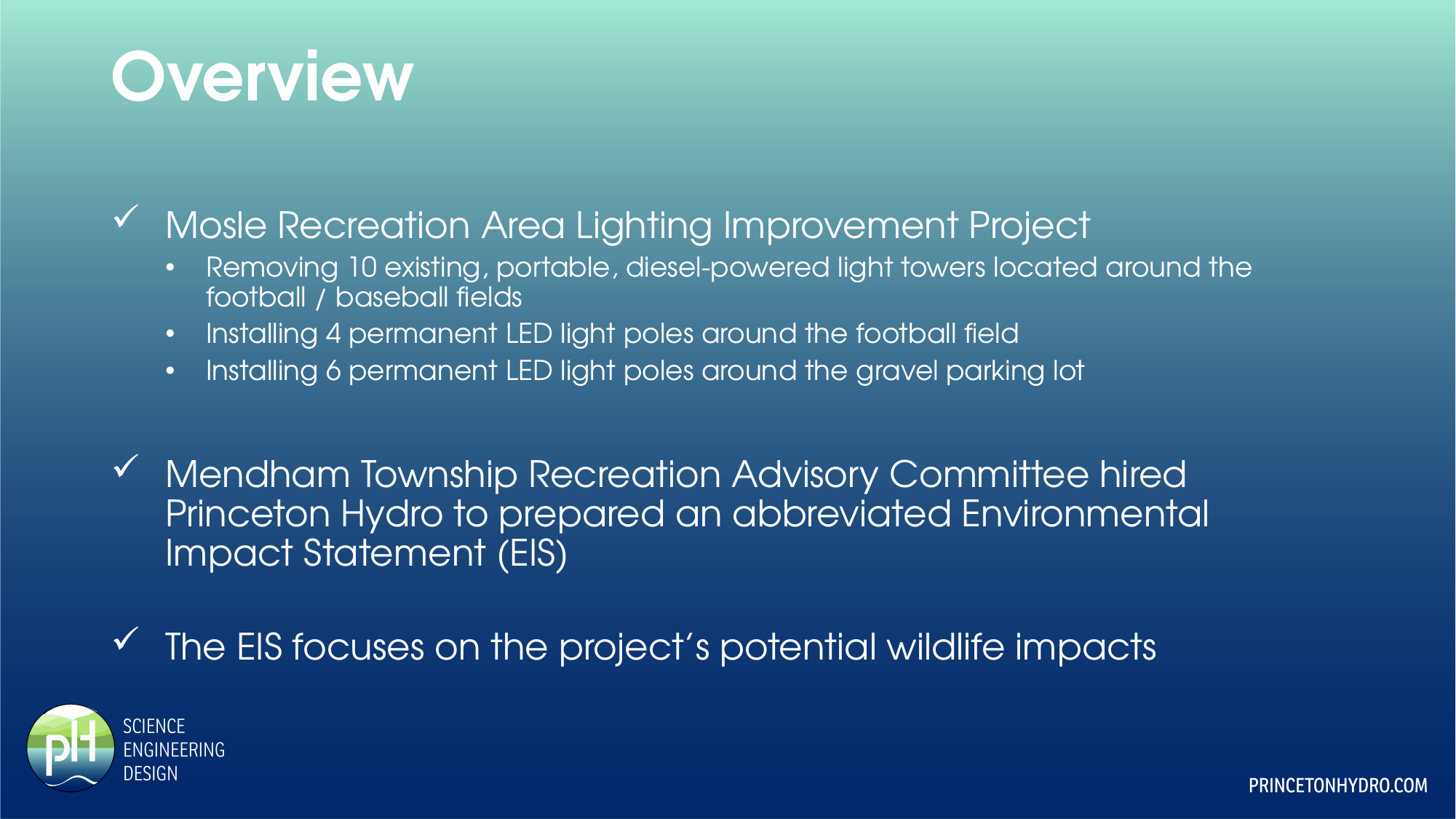

# Overview
Mosle Recreation Area Lighting Improvement Project
Removing 10 existing, portable, diesel-powered light towers located around the football / baseball fields
Installing 4 permanent LED light poles around the football field
Installing 6 permanent LED light poles around the gravel parking lot

Mendham Township Recreation Advisory Committee hired Princeton Hydro to prepared an abbreviated Environmental Impact Statement (EIS)
The EIS focuses on the project’s potential wildlife impacts